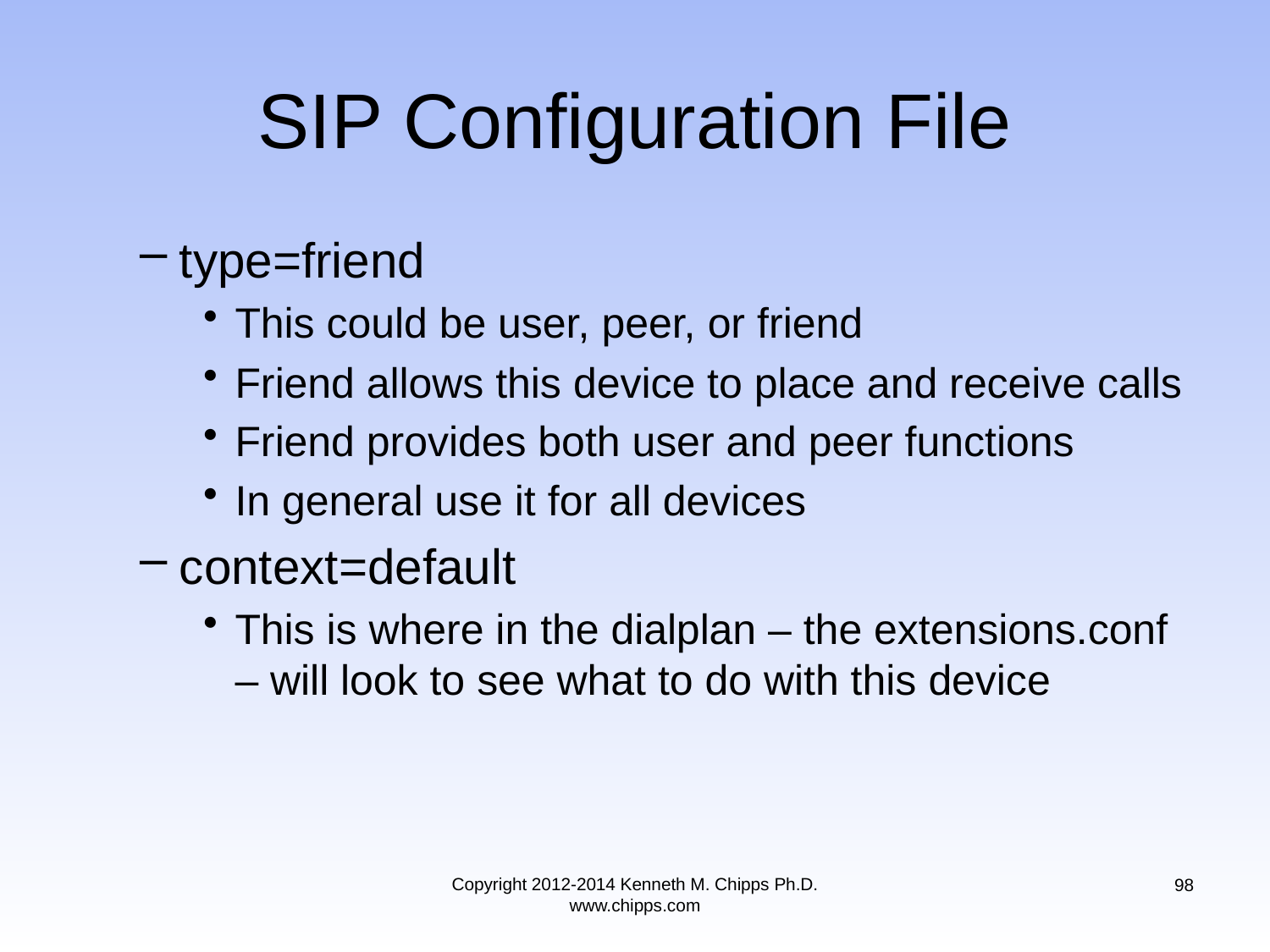

# SIP Configuration File
type=friend
This could be user, peer, or friend
Friend allows this device to place and receive calls
Friend provides both user and peer functions
In general use it for all devices
context=default
This is where in the dialplan – the extensions.conf – will look to see what to do with this device
Copyright 2012-2014 Kenneth M. Chipps Ph.D. www.chipps.com
98